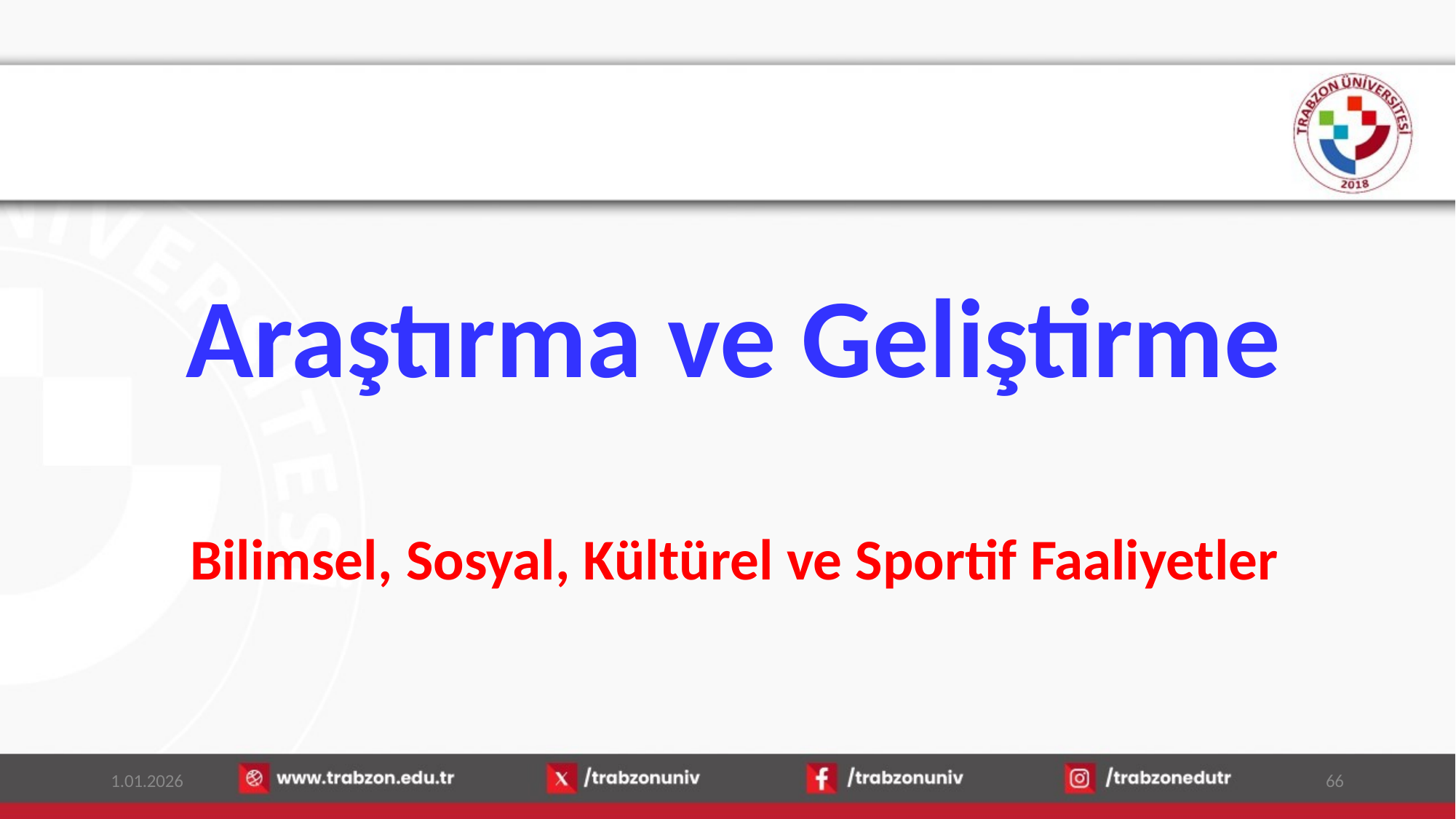

# Araştırma ve Geliştirme
Bilimsel, Sosyal, Kültürel ve Sportif Faaliyetler
1.01.2026
66